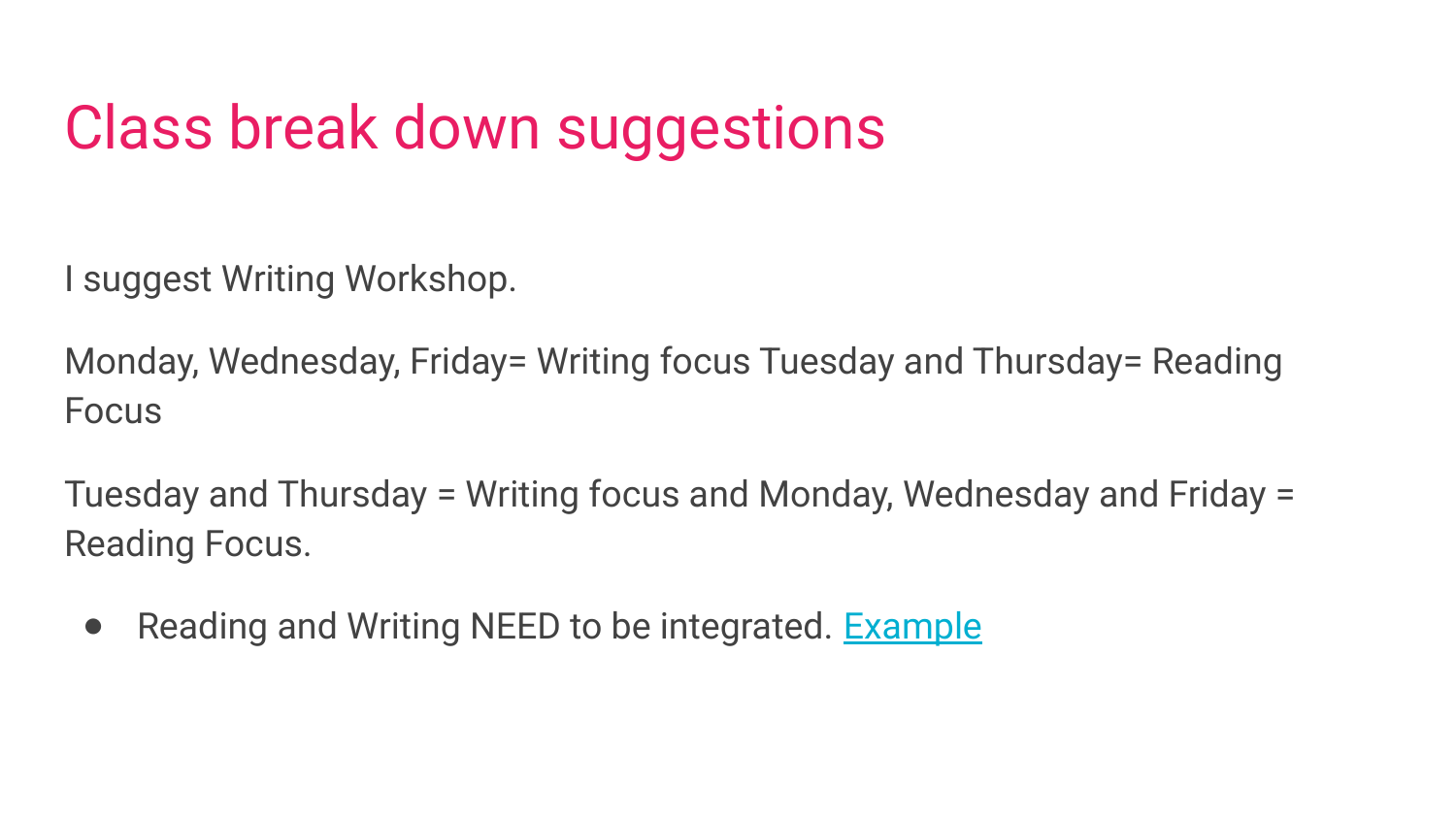

# Class break down suggestions
I suggest Writing Workshop.
Monday, Wednesday, Friday= Writing focus Tuesday and Thursday= Reading Focus
Tuesday and Thursday = Writing focus and Monday, Wednesday and Friday = Reading Focus.
Reading and Writing NEED to be integrated. Example